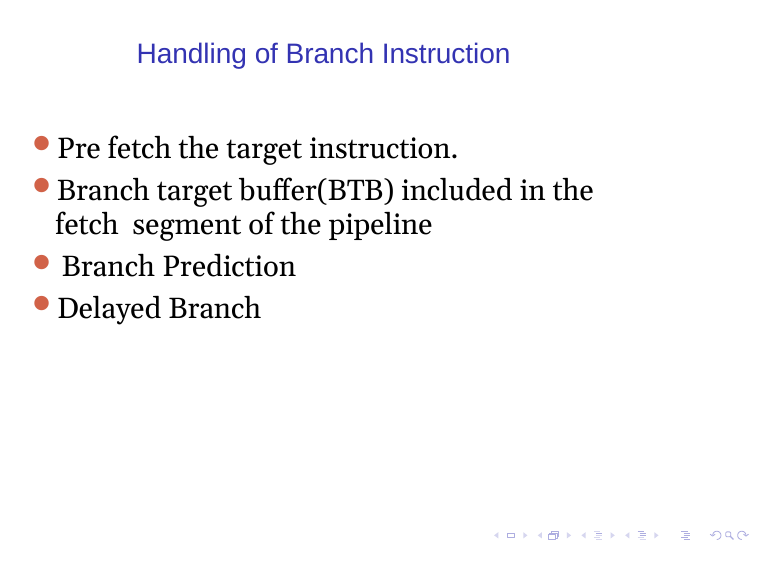

# Handling of Branch Instruction
Pre fetch the target instruction.
Branch target buffer(BTB) included in the fetch  segment of the pipeline
Branch Prediction
Delayed Branch